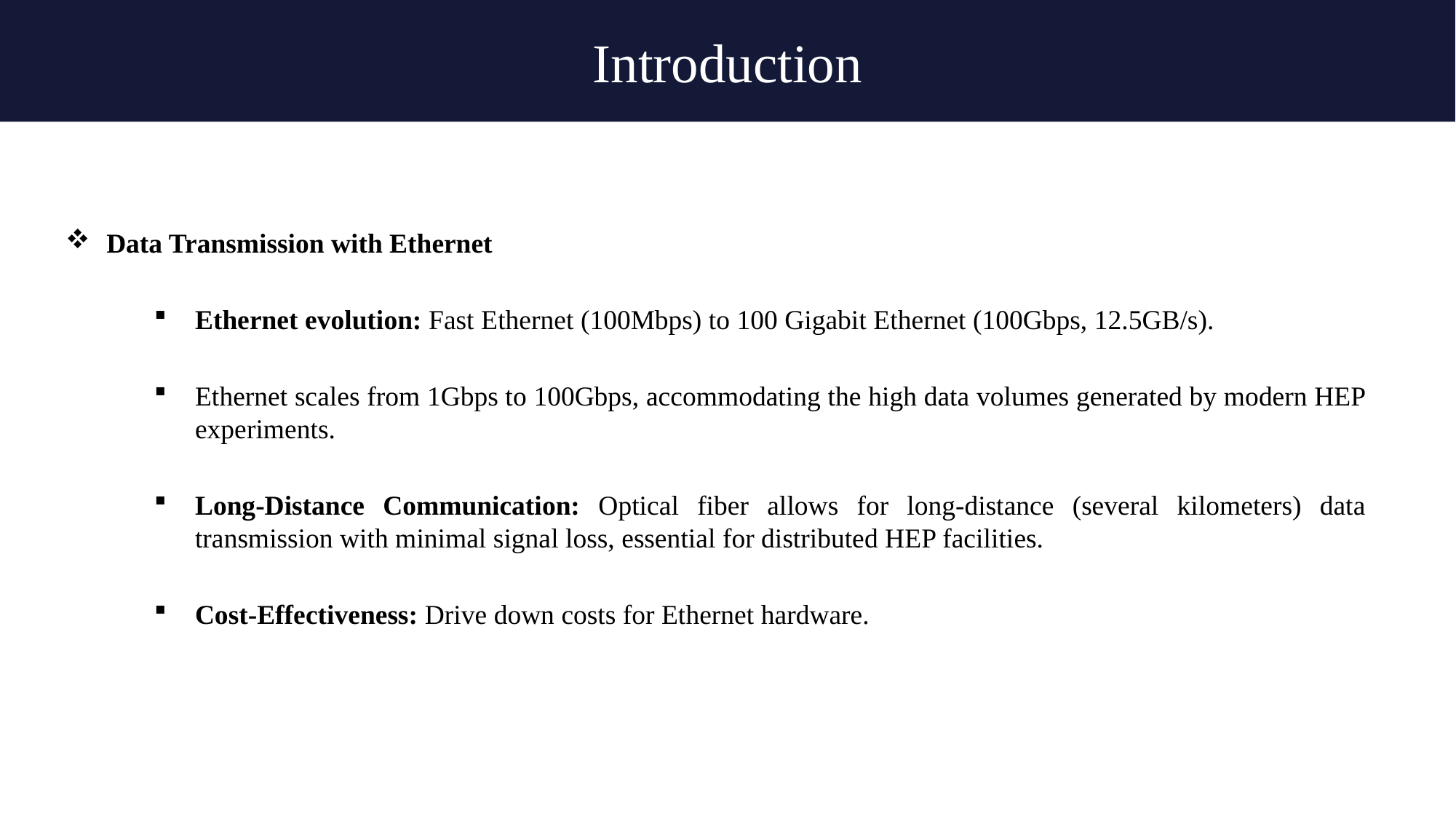

Introduction

Data Transmission with Ethernet

Ethernet evolution: Fast Ethernet (100Mbps) to 100 Gigabit Ethernet (100Gbps, 12.5GB/s).

Ethernet scales from 1Gbps to 100Gbps, accommodating the high data volumes generated by modern HEP experiments.

Long-Distance Communication: Optical fiber allows for long-distance (several kilometers) data transmission with minimal signal loss, essential for distributed HEP facilities.

Cost-Effectiveness: Drive down costs for Ethernet hardware.